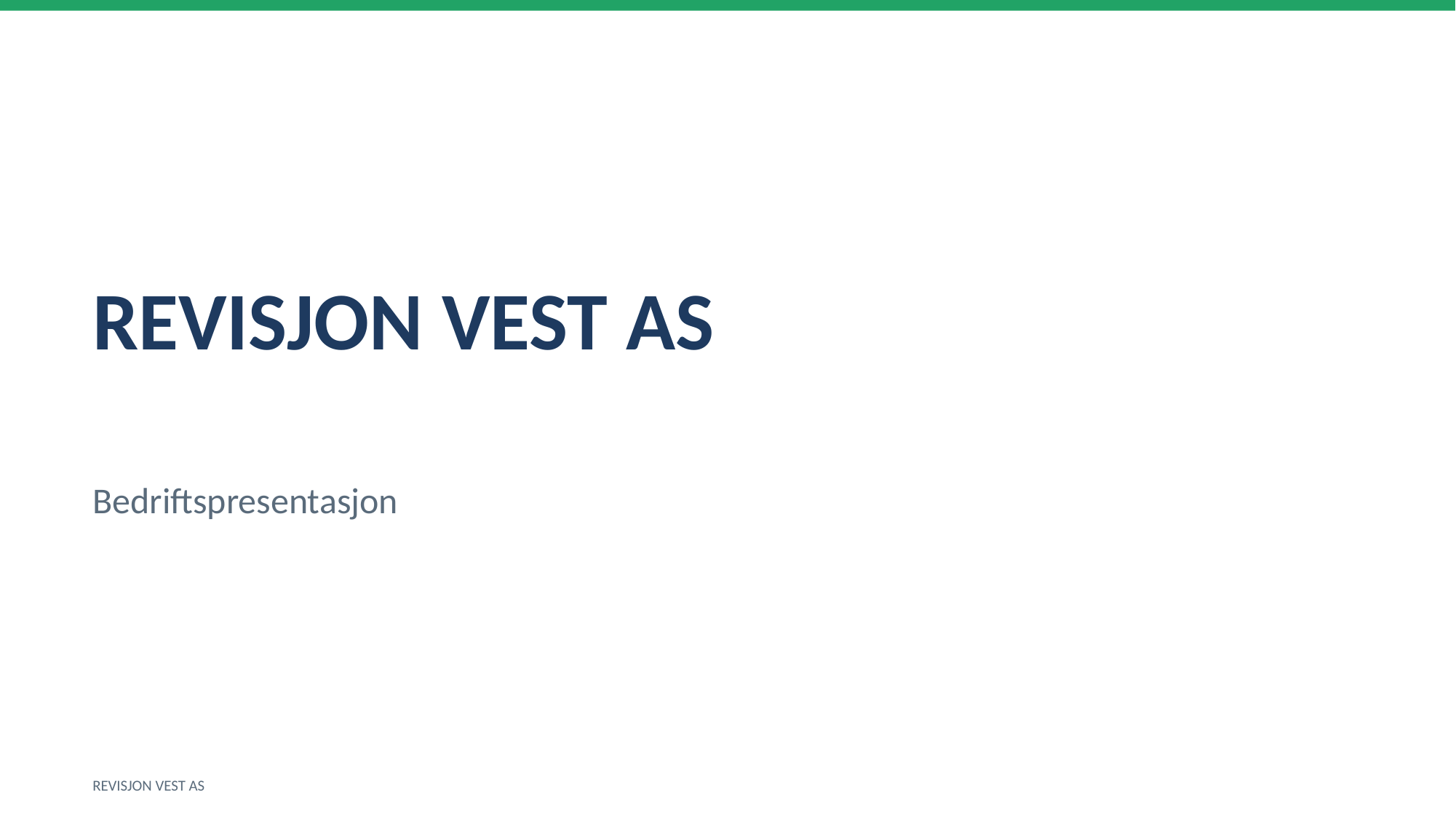

REVISJON VEST AS
Bedriftspresentasjon
REVISJON VEST AS